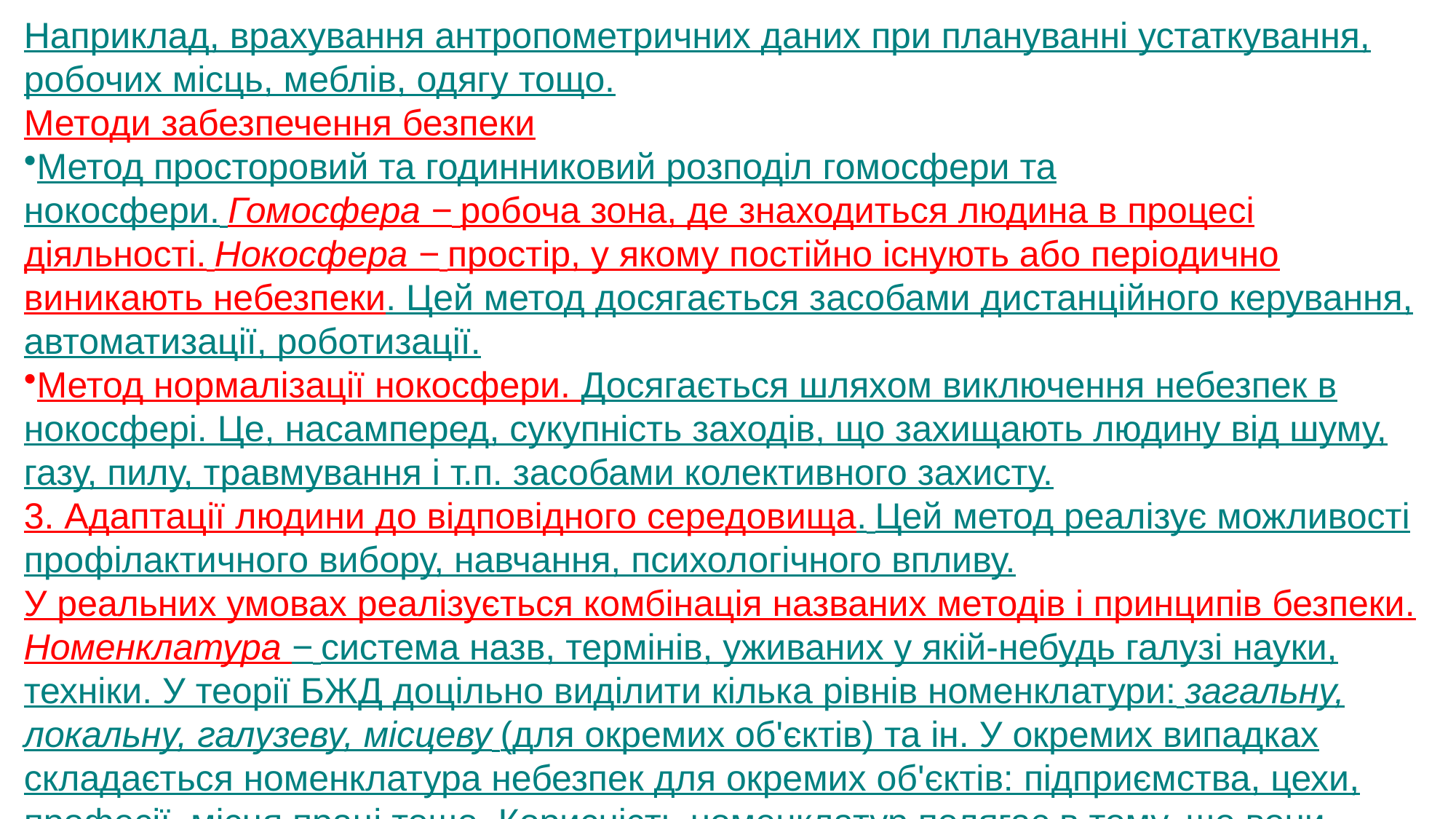

Наприклад, врахування антропометричних даних при плануванні устаткування, робочих місць, меблів, одягу тощо.
Методи забезпечення безпеки
Метод просторовий та годинниковий розподіл гомосфери та нокосфери. Гомосфера − робоча зона, де знаходиться людина в процесі діяльності. Нокосфера − простір, у якому постійно існують або періодично виникають небезпеки. Цей метод досягається засобами дистанційного керування, автоматизації, роботизації.
Метод нормалізації нокосфери. Досягається шляхом виключення небезпек в нокосфері. Це, насамперед, сукупність заходів, що захищають людину від шуму, газу, пилу, травмування і т.п. засобами колективного захисту.
3. Адаптації людини до відповідного середовища. Цей метод реалізує можливості профілактичного вибору, навчання, психологічного впливу.
У реальних умовах реалізується комбінація названих методів і принципів безпеки.
Номенклатура − система назв, термінів, уживаних у якій-небудь галузі науки, техніки. У теорії БЖД доцільно виділити кілька рівнів номенклатури: загальну, локальну, галузеву, місцеву (для окремих об'єктів) та ін. У окремих випадках складається номенклатура небезпек для окремих об'єктів: підприємства, цехи, професії, місця праці тощо. Корисність номенклатур полягає в тому, що вони містять повний перелік потенційних небезпек і полегшують процес ідентифікації. ,